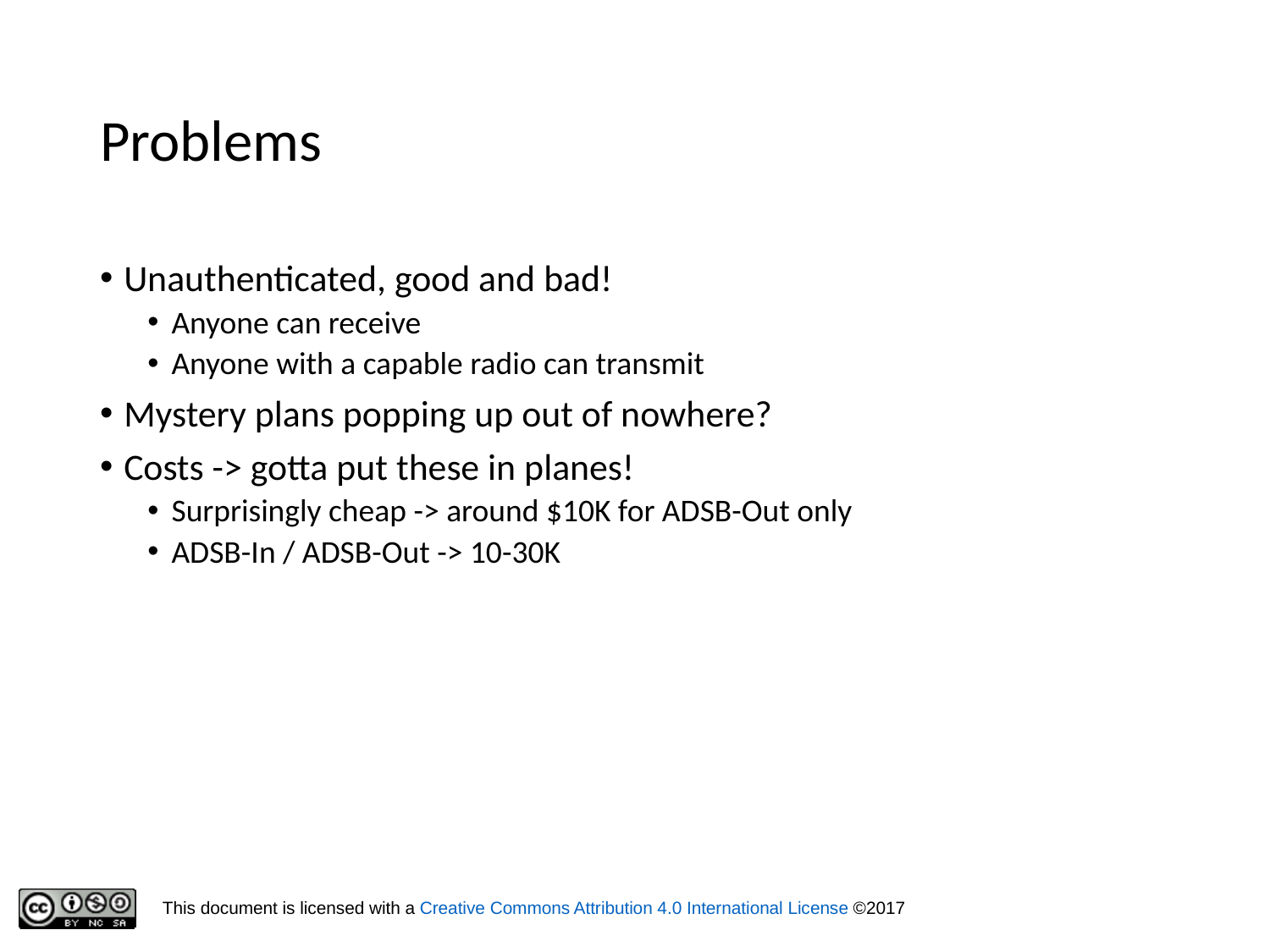

# Problems
Unauthenticated, good and bad!
Anyone can receive
Anyone with a capable radio can transmit
Mystery plans popping up out of nowhere?
Costs -> gotta put these in planes!
Surprisingly cheap -> around $10K for ADSB-Out only
ADSB-In / ADSB-Out -> 10-30K